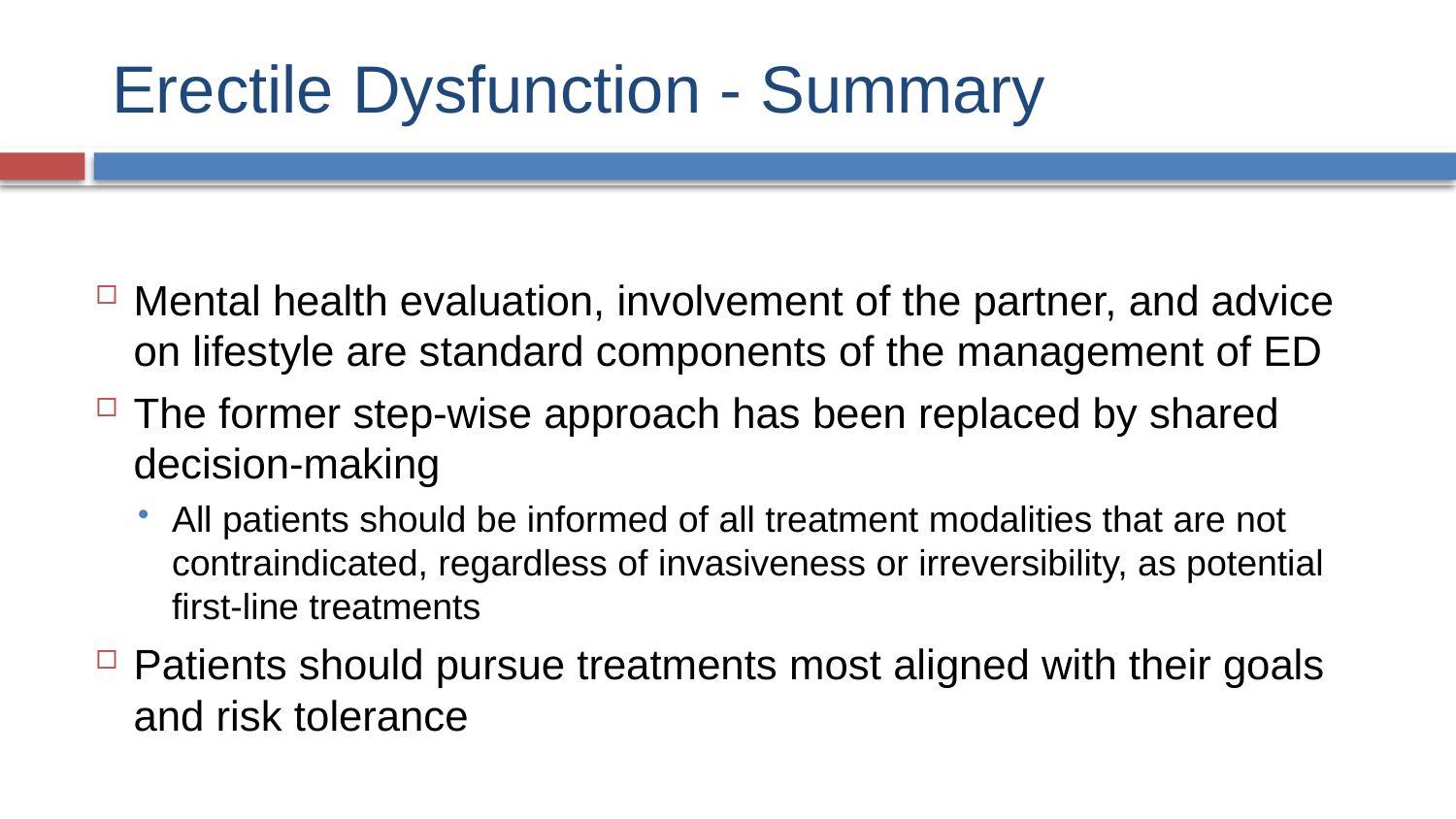

# Erectile Dysfunction - Summary
Mental health evaluation, involvement of the partner, and advice on lifestyle are standard components of the management of ED
The former step-wise approach has been replaced by shared decision-making
All patients should be informed of all treatment modalities that are not contraindicated, regardless of invasiveness or irreversibility, as potential first-line treatments
Patients should pursue treatments most aligned with their goals and risk tolerance